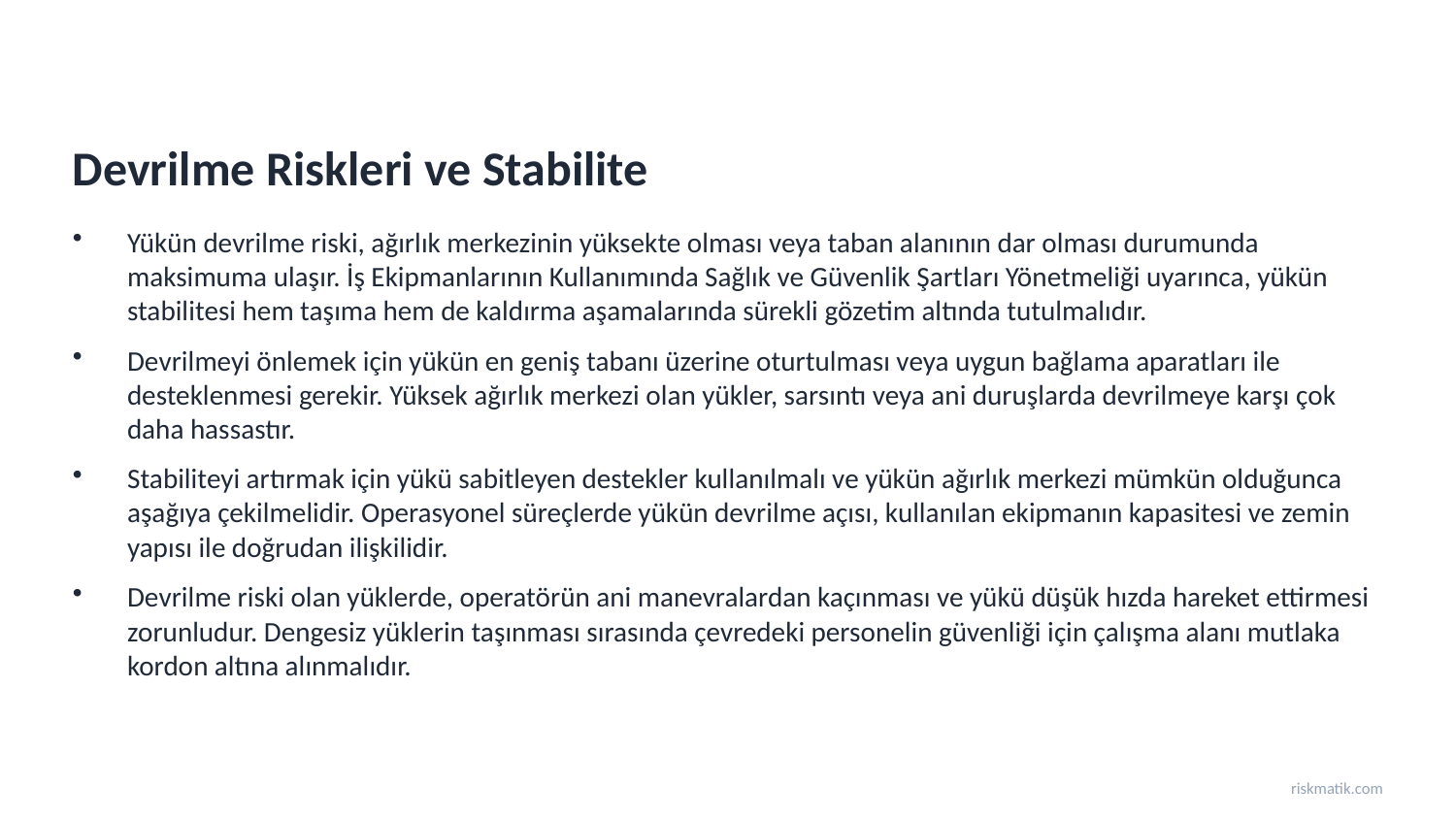

Devrilme Riskleri ve Stabilite
Yükün devrilme riski, ağırlık merkezinin yüksekte olması veya taban alanının dar olması durumunda maksimuma ulaşır. İş Ekipmanlarının Kullanımında Sağlık ve Güvenlik Şartları Yönetmeliği uyarınca, yükün stabilitesi hem taşıma hem de kaldırma aşamalarında sürekli gözetim altında tutulmalıdır.
Devrilmeyi önlemek için yükün en geniş tabanı üzerine oturtulması veya uygun bağlama aparatları ile desteklenmesi gerekir. Yüksek ağırlık merkezi olan yükler, sarsıntı veya ani duruşlarda devrilmeye karşı çok daha hassastır.
Stabiliteyi artırmak için yükü sabitleyen destekler kullanılmalı ve yükün ağırlık merkezi mümkün olduğunca aşağıya çekilmelidir. Operasyonel süreçlerde yükün devrilme açısı, kullanılan ekipmanın kapasitesi ve zemin yapısı ile doğrudan ilişkilidir.
Devrilme riski olan yüklerde, operatörün ani manevralardan kaçınması ve yükü düşük hızda hareket ettirmesi zorunludur. Dengesiz yüklerin taşınması sırasında çevredeki personelin güvenliği için çalışma alanı mutlaka kordon altına alınmalıdır.
riskmatik.com